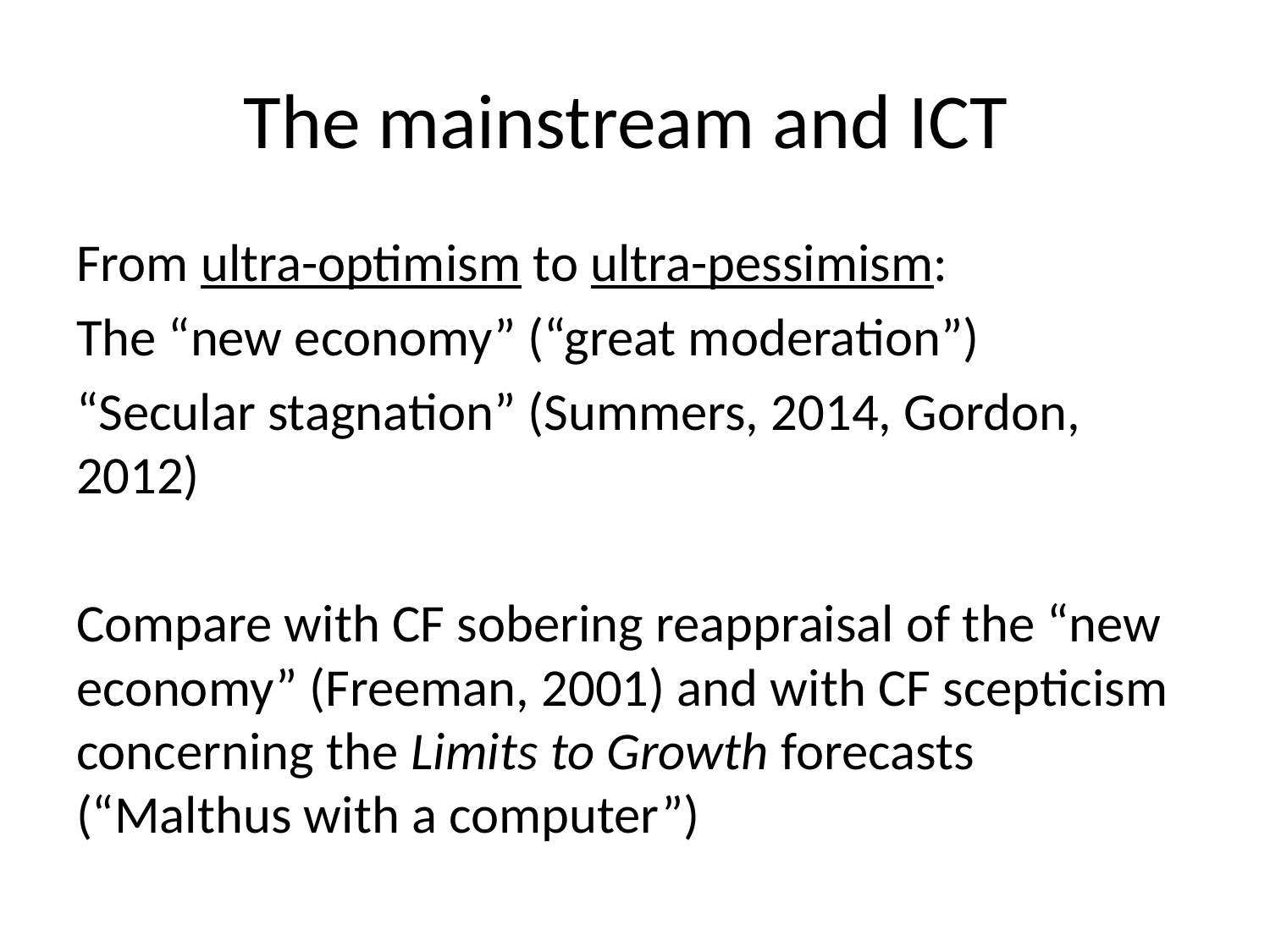

# The mainstream and ICT
From ultra-optimism to ultra-pessimism:
The “new economy” (“great moderation”)
“Secular stagnation” (Summers, 2014, Gordon, 2012)

Compare with CF sobering reappraisal of the “new economy” (Freeman, 2001) and with CF scepticism concerning the Limits to Growth forecasts (“Malthus with a computer”)